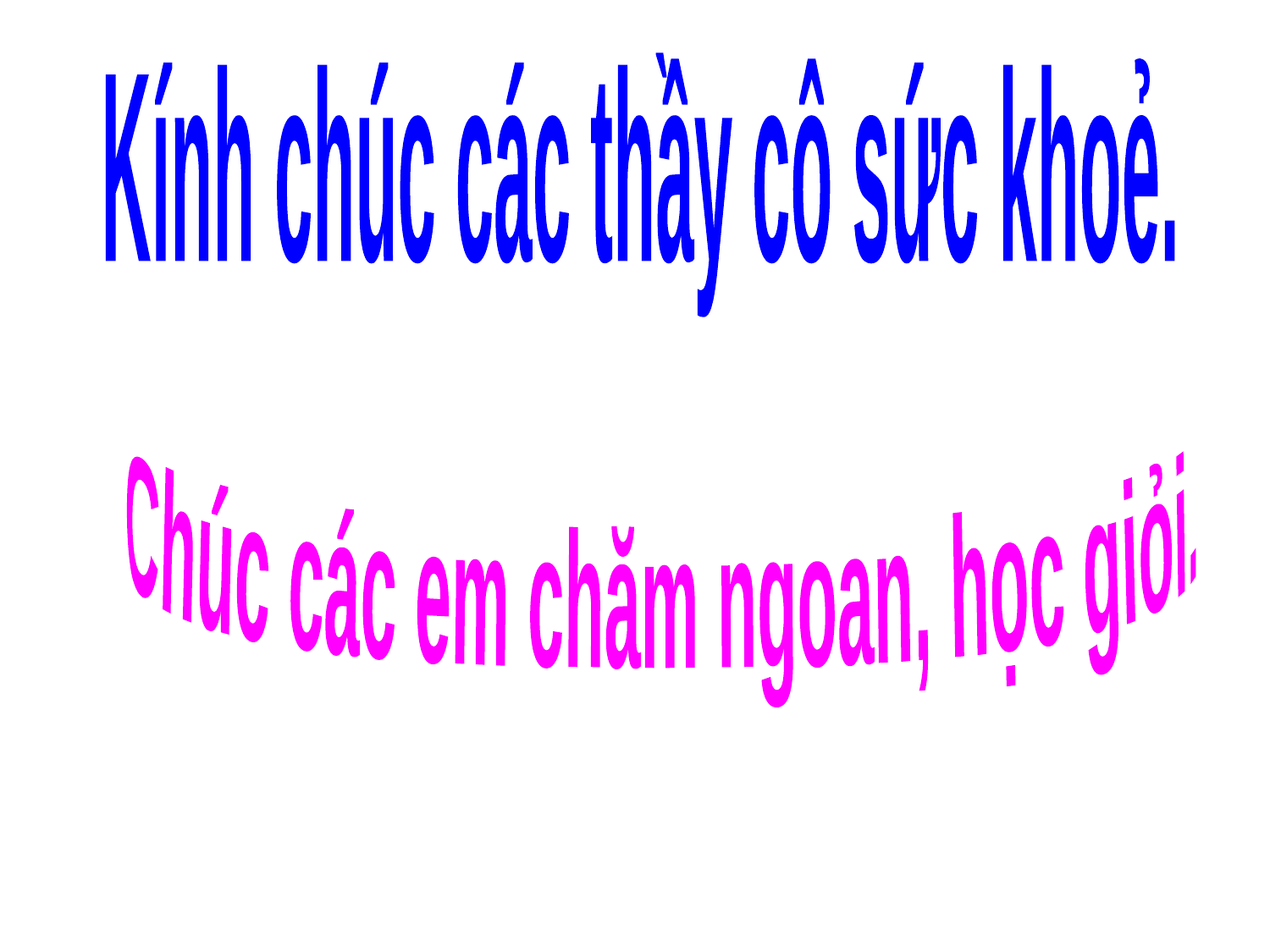

Kính chúc các thầy cô sức khoẻ.
Chúc các em chăm ngoan, học giỏi.